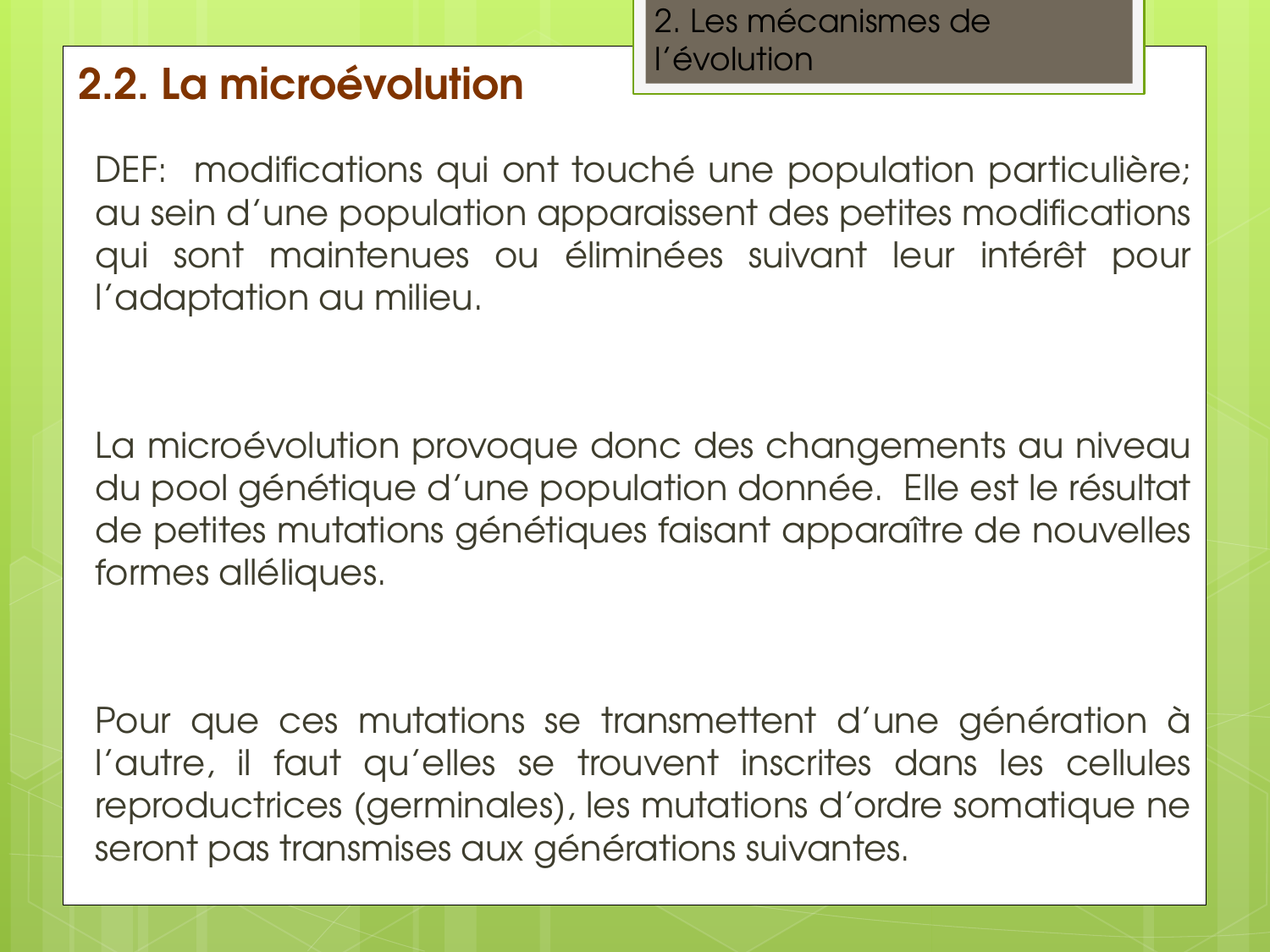

2. Les mécanismes de l’évolution
2.2. La microévolution
DEF:  modifications qui ont touché une population particulière; au sein d’une population apparaissent des petites modifications qui sont maintenues ou éliminées suivant leur intérêt pour l’adaptation au milieu.

La microévolution provoque donc des changements au niveau du pool génétique d’une population donnée.  Elle est le résultat de petites mutations génétiques faisant apparaître de nouvelles formes alléliques.

Pour que ces mutations se transmettent d’une génération à l’autre, il faut qu’elles se trouvent inscrites dans les cellules reproductrices (germinales), les mutations d’ordre somatique ne seront pas transmises aux générations suivantes.